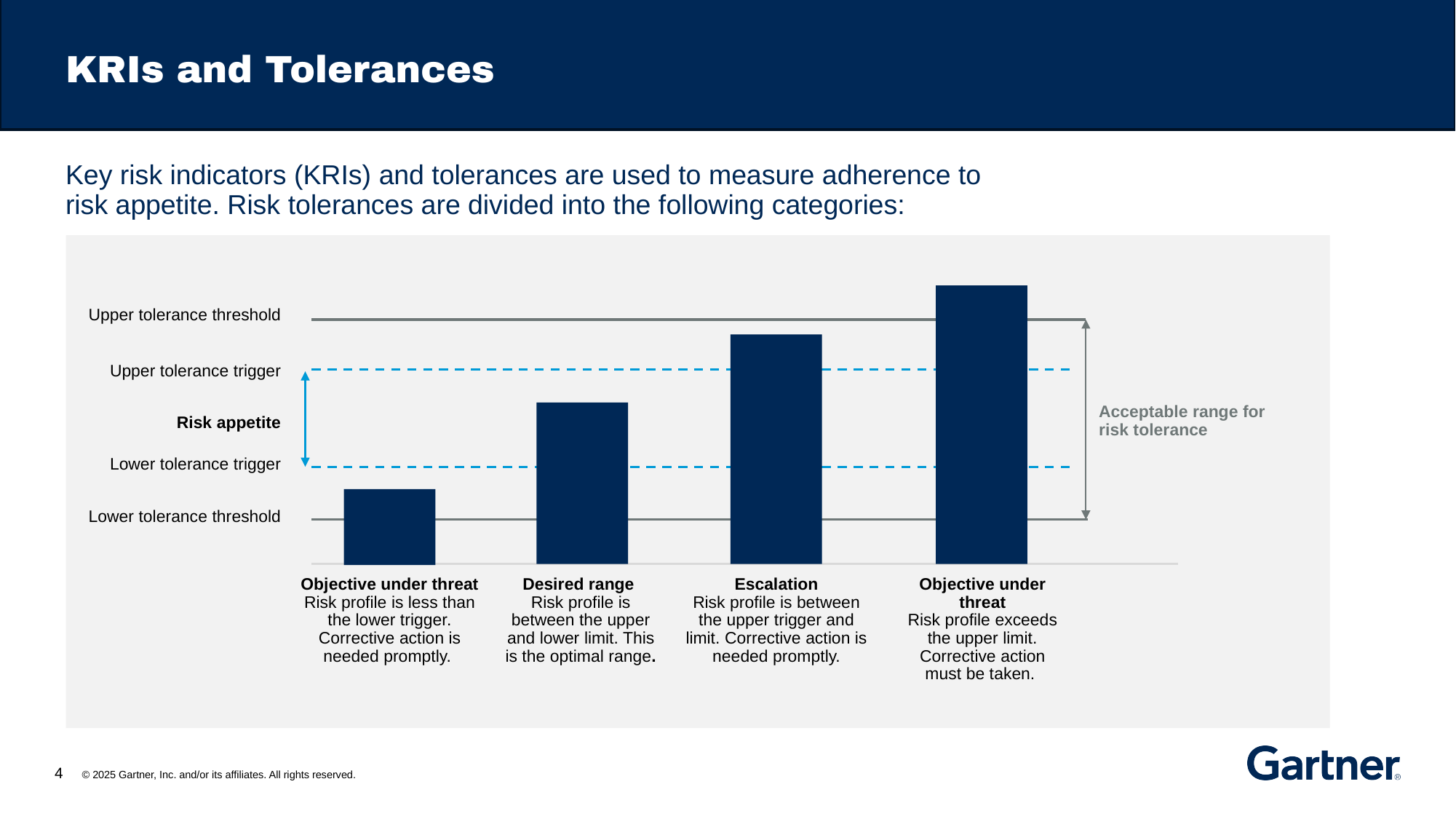

KRIs and Tolerances
Key risk indicators (KRIs) and tolerances are used to measure adherence to risk appetite. Risk tolerances are divided into the following categories:

Upper tolerance threshold

Upper tolerance trigger
Acceptable range for risk tolerance

Risk appetite
Lower tolerance trigger

Lower tolerance threshold
Objective under threat
Risk profile is less than the lower trigger. Corrective action is needed promptly.
Desired range
Risk profile is between the upper and lower limit. This is the optimal range.
Escalation
Risk profile is between the upper trigger and limit. Corrective action is
needed promptly.
Objective under threat
Risk profile exceeds the upper limit. Corrective action
must be taken.